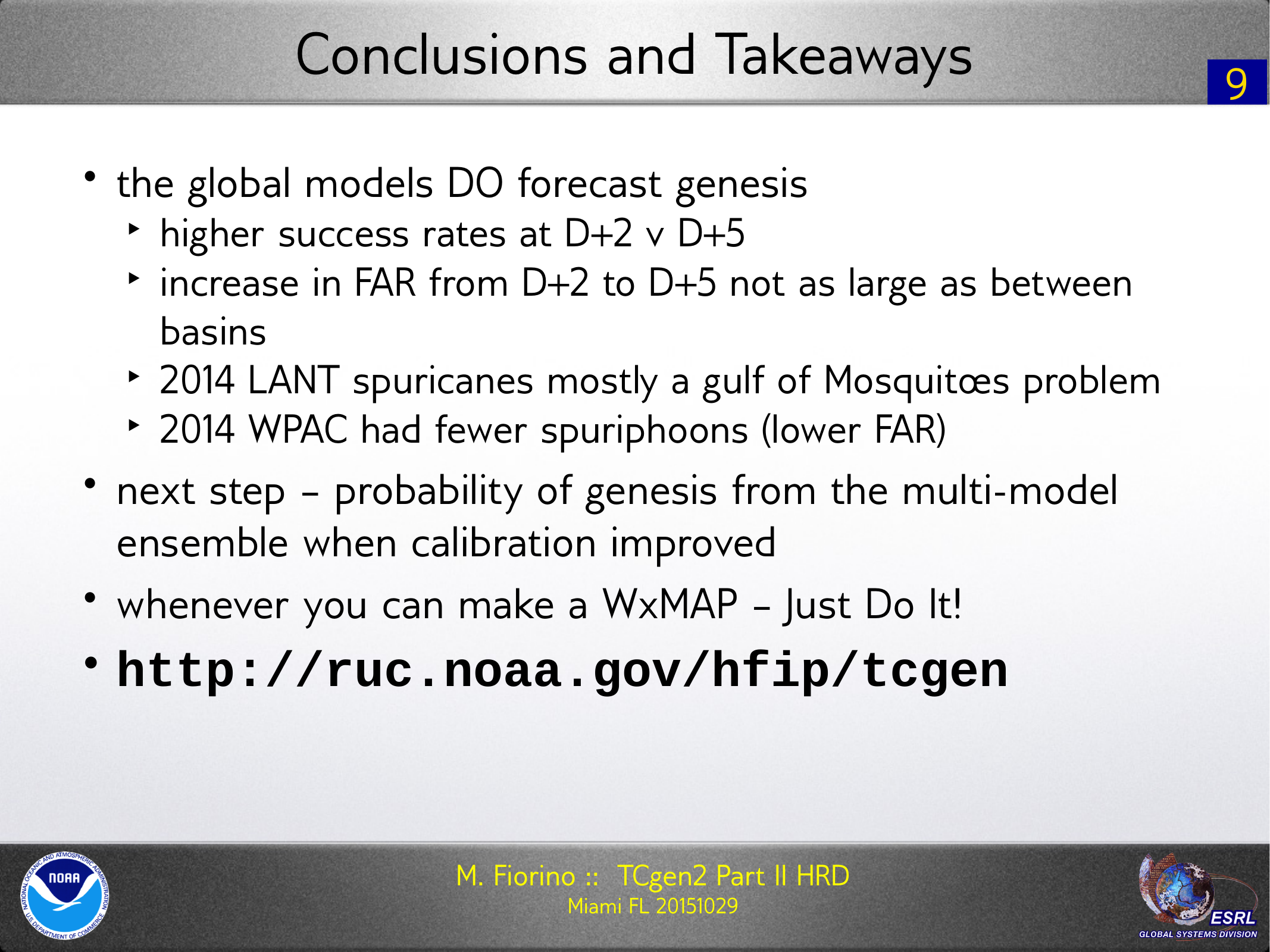

# Conclusions and Takeaways
9
the global models DO forecast genesis
higher success rates at D+2 v D+5
increase in FAR from D+2 to D+5 not as large as between basins
2014 LANT spuricanes mostly a gulf of Mosquitoes problem
2014 WPAC had fewer spuriphoons (lower FAR)
next step – probability of genesis from the multi-model ensemble when calibration improved
whenever you can make a WxMAP – Just Do It!
http://ruc.noaa.gov/hfip/tcgen